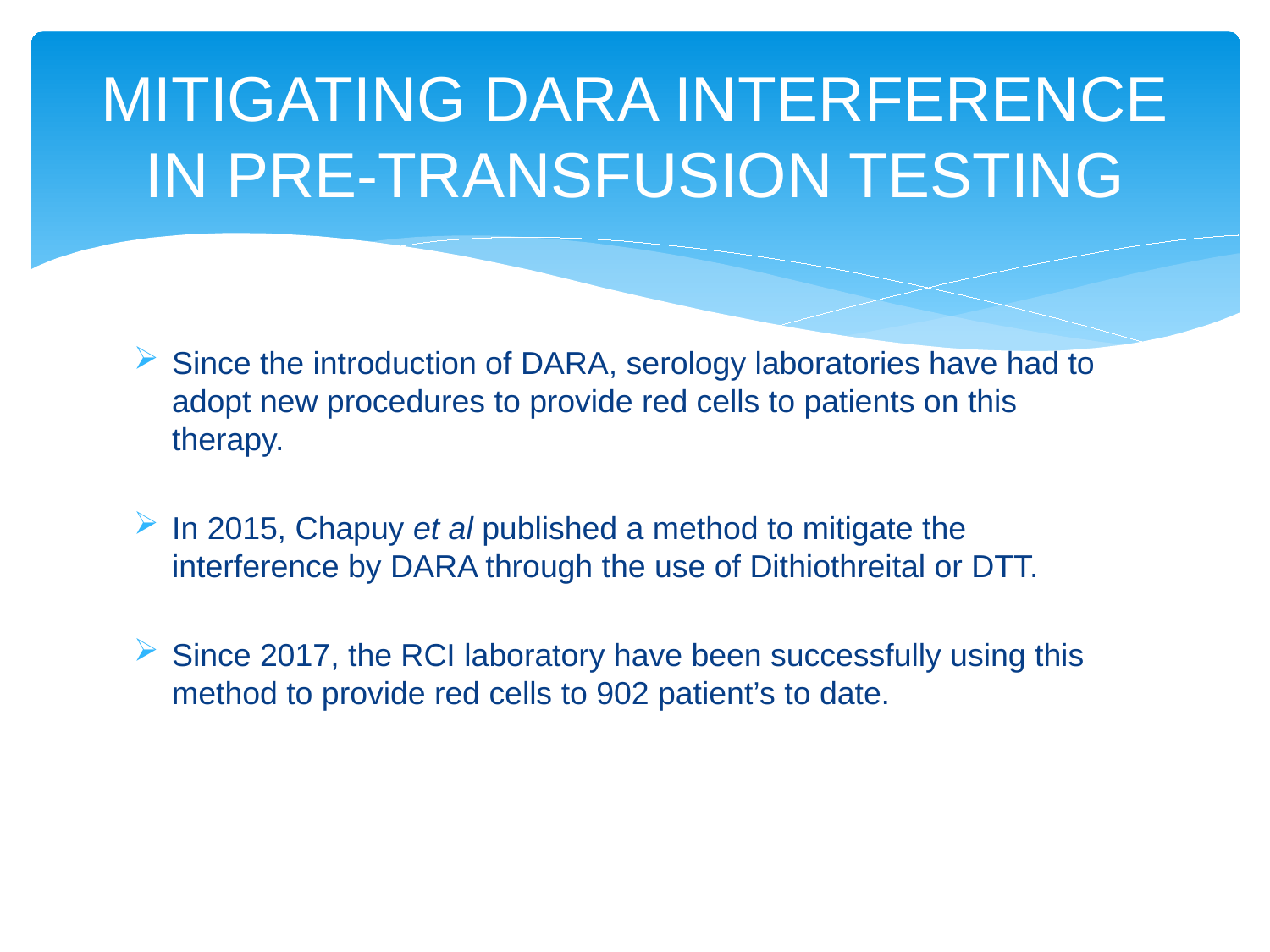

# MITIGATING DARA INTERFERENCE IN PRE-TRANSFUSION TESTING
Since the introduction of DARA, serology laboratories have had to adopt new procedures to provide red cells to patients on this therapy.

In 2015, Chapuy et al published a method to mitigate the interference by DARA through the use of Dithiothreital or DTT.

Since 2017, the RCI laboratory have been successfully using this method to provide red cells to 902 patient’s to date.